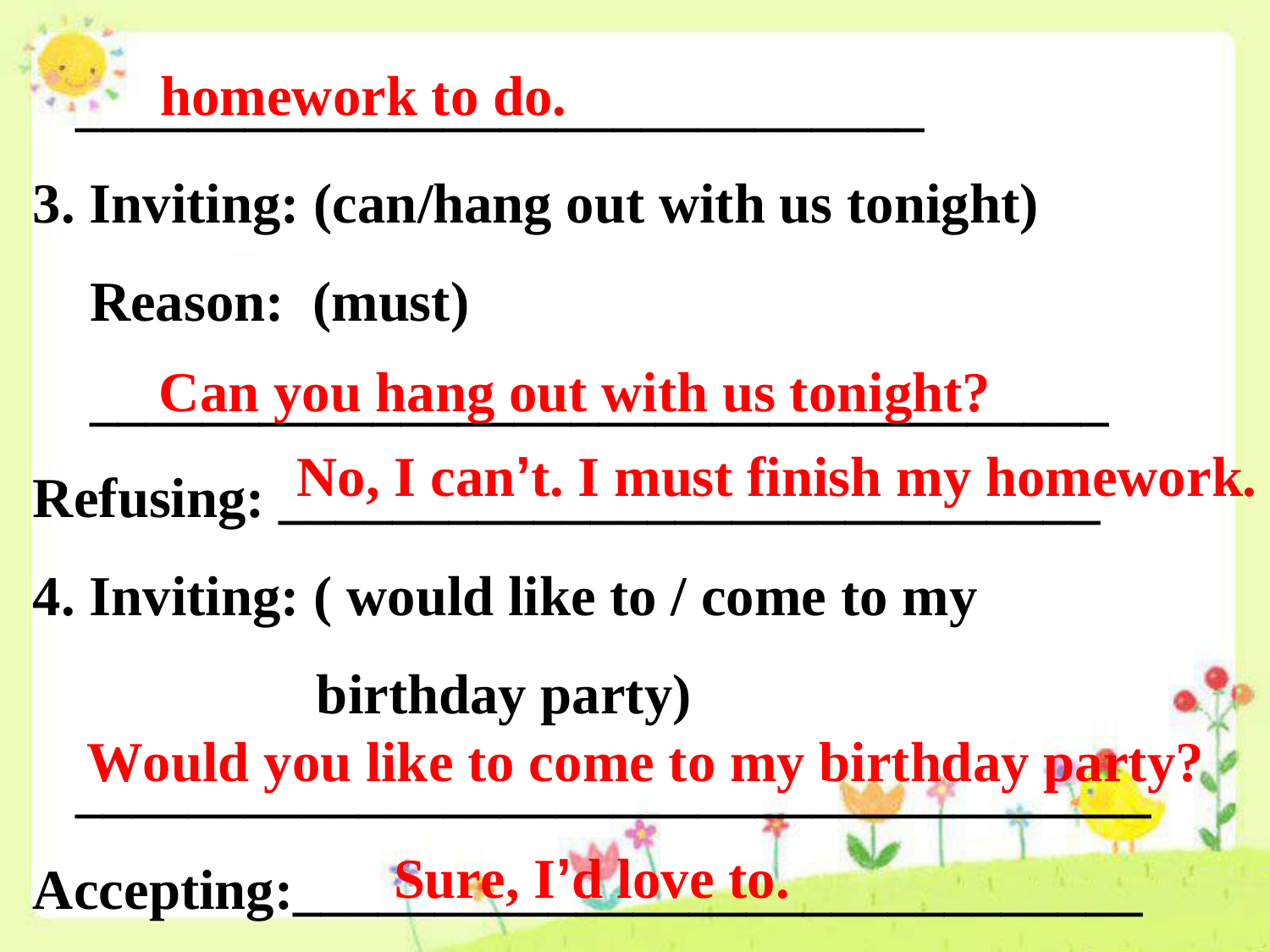

______________________________
3. Inviting: (can/hang out with us tonight)
    Reason:  (must)
    ____________________________________
Refusing: _____________________________
4. Inviting: ( would like to / come to my
                    birthday party)
   ______________________________________
Accepting:______________________________
homework to do.
Can you hang out with us tonight?
No, I can’t. I must finish my homework.
Would you like to come to my birthday party?
Sure, I’d love to.